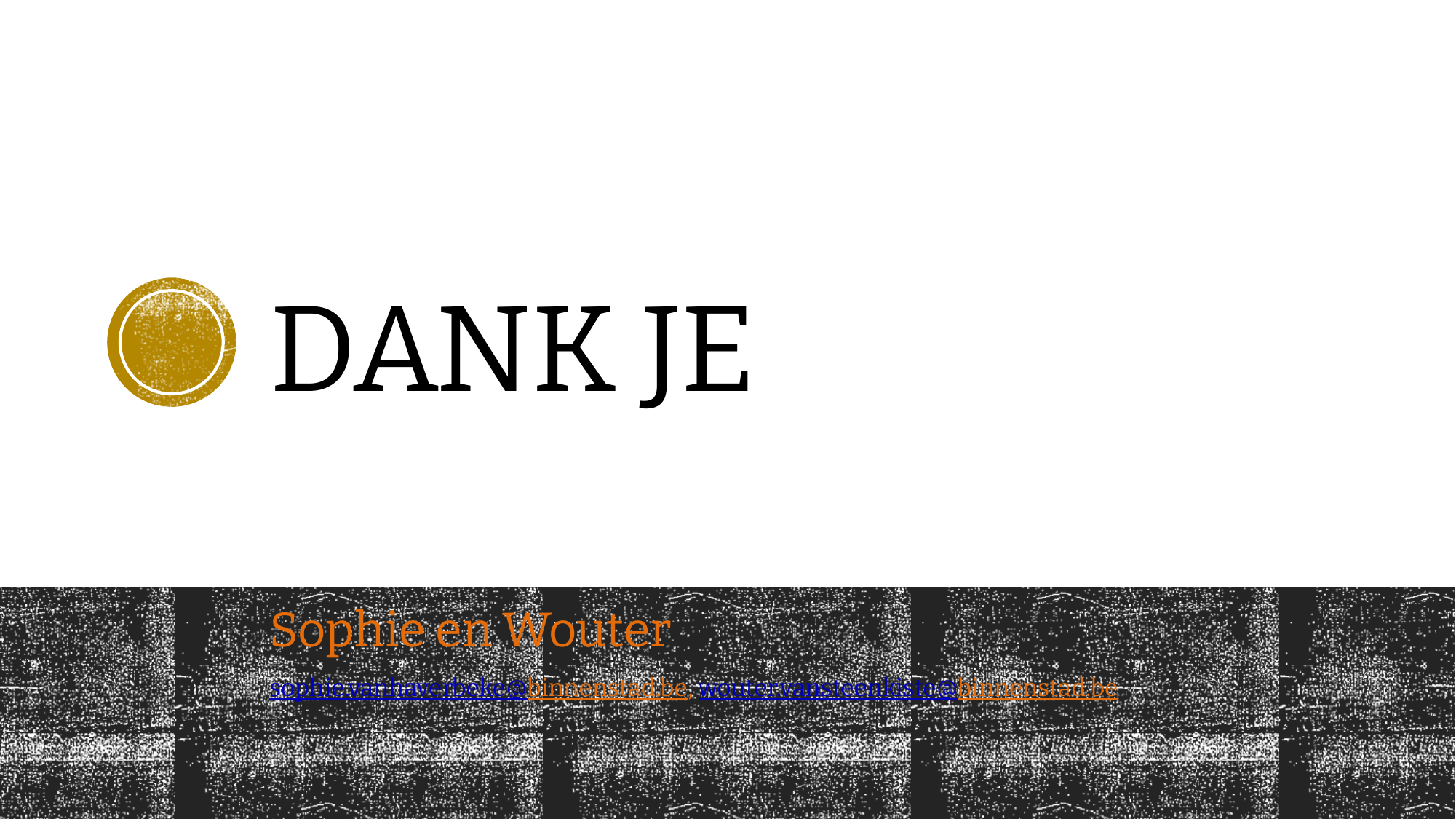

# dank je
Sophie en Wouter
sophie.vanhaverbeke@binnenstad.be, wouter.vansteenkiste@binnenstad.be